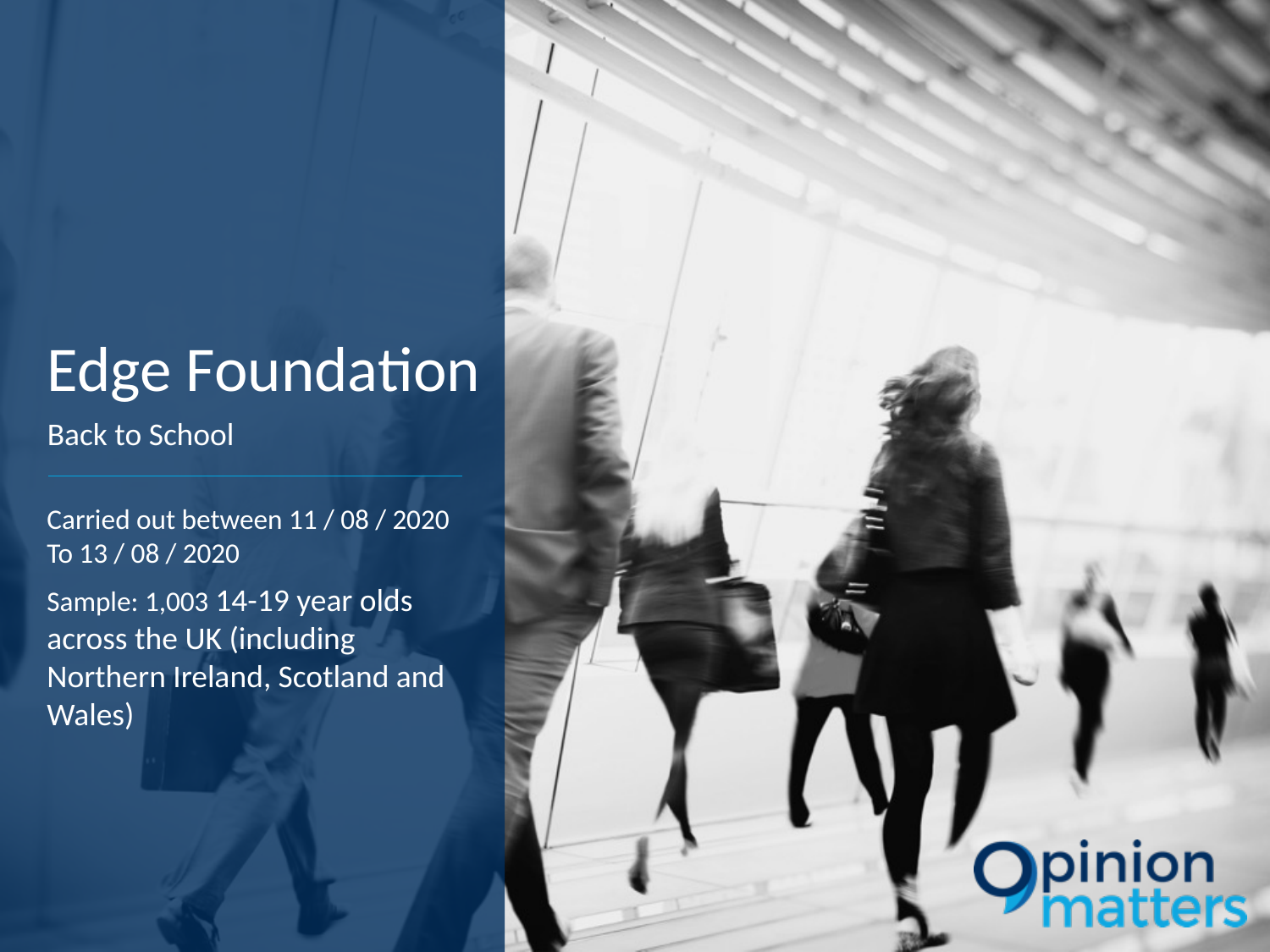

# Edge Foundation
Back to School
Carried out between 11 / 08 / 2020
To 13 / 08 / 2020

Sample: 1,003 14-19 year olds across the UK (including Northern Ireland, Scotland and Wales)